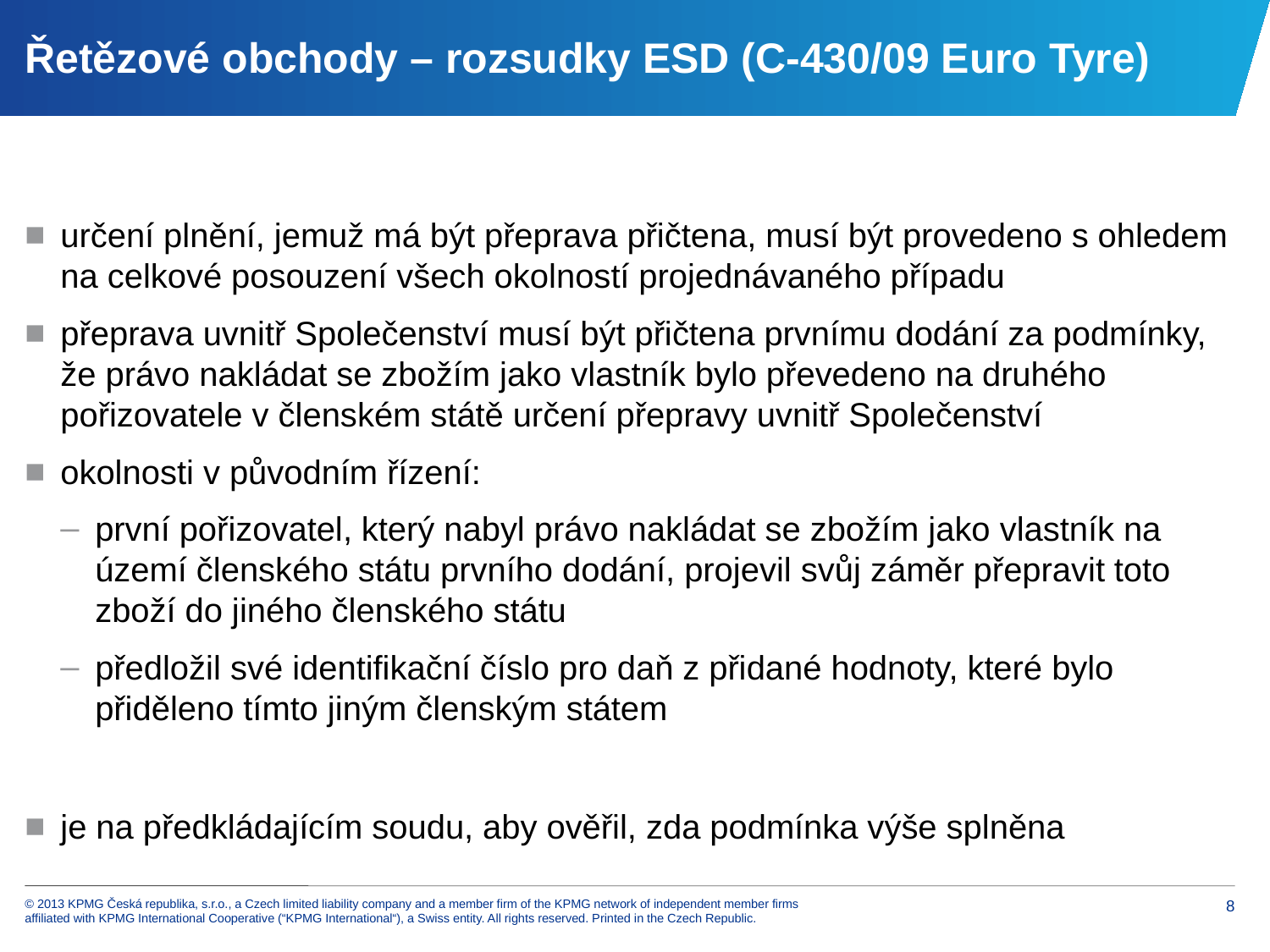

# Řetězové obchody – rozsudky ESD (C-430/09 Euro Tyre)

určení plnění, jemuž má být přeprava přičtena, musí být provedeno s ohledem na celkové posouzení všech okolností projednávaného případu
přeprava uvnitř Společenství musí být přičtena prvnímu dodání za podmínky, že právo nakládat se zbožím jako vlastník bylo převedeno na druhého pořizovatele v členském státě určení přepravy uvnitř Společenství
okolnosti v původním řízení:
první pořizovatel, který nabyl právo nakládat se zbožím jako vlastník na území členského státu prvního dodání, projevil svůj záměr přepravit toto zboží do jiného členského státu
předložil své identifikační číslo pro daň z přidané hodnoty, které bylo přiděleno tímto jiným členským státem

je na předkládajícím soudu, aby ověřil, zda podmínka výše splněna